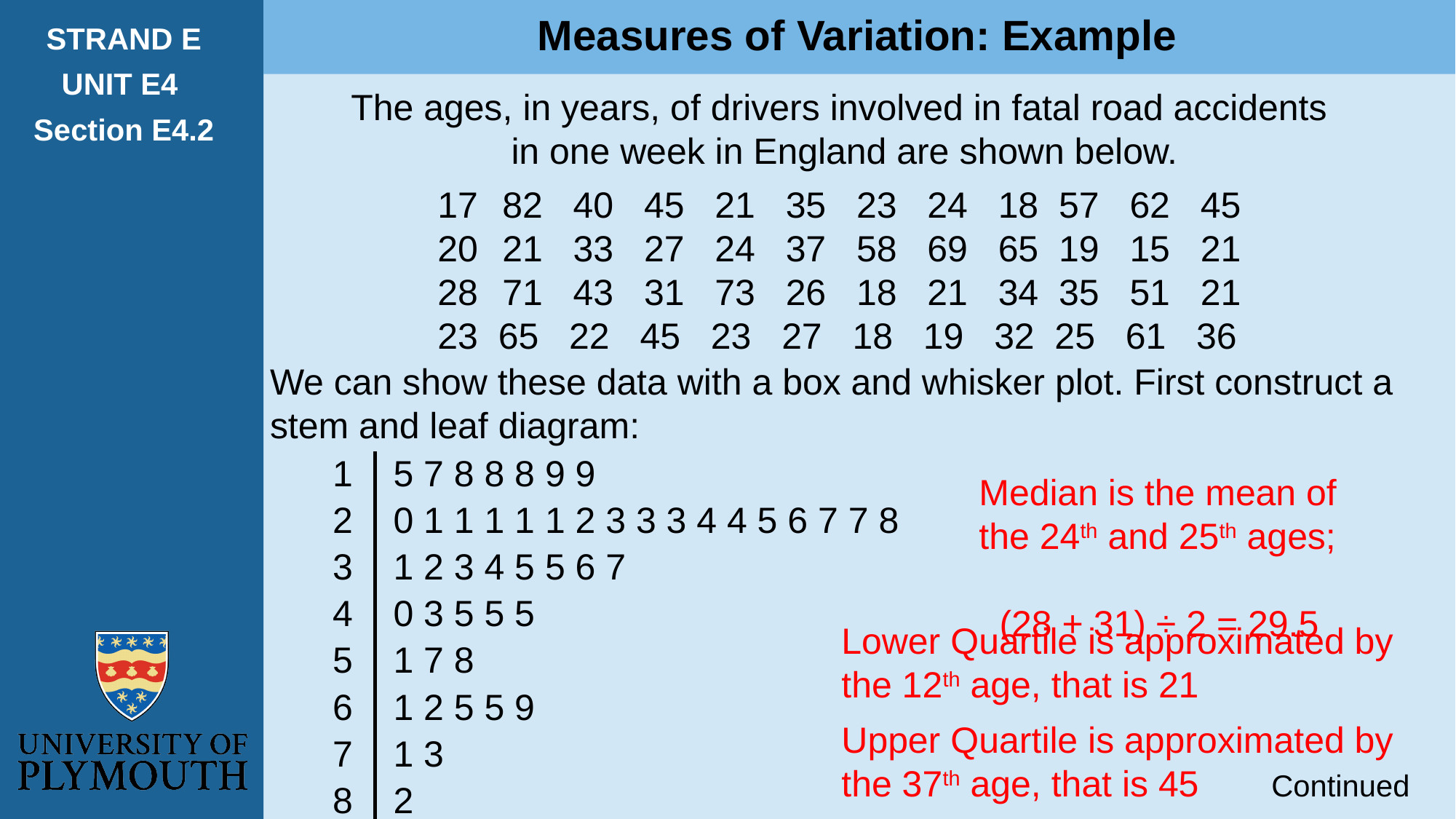

Measures of Variation: Example
STRAND E
UNIT E4
Section E4.2
The ages, in years, of drivers involved in fatal road accidents
 in one week in England are shown below.
 82   40   45   21   35   23   24   18  57   62   45
 21   33   27   24   37   58   69   65  19   15   21
 71   43   31   73   26   18   21   34  35   51   21
23  65   22   45   23   27   18   19   32  25   61   36
We can show these data with a box and whisker plot. First construct a stem and leaf diagram:
1    5 7 8 8 8 9 9
2    0 1 1 1 1 1 2 3 3 3 4 4 5 6 7 7 8
3    1 2 3 4 5 5 6 7
4    0 3 5 5 5
5    1 7 8
6    1 2 5 5 9
7    1 3
8    2
Median is the mean of the 24th and 25th ages;
  (28 + 31) ÷ 2 = 29.5
Lower Quartile is approximated by the 12th age, that is 21
Upper Quartile is approximated by the 37th age, that is 45
Continued